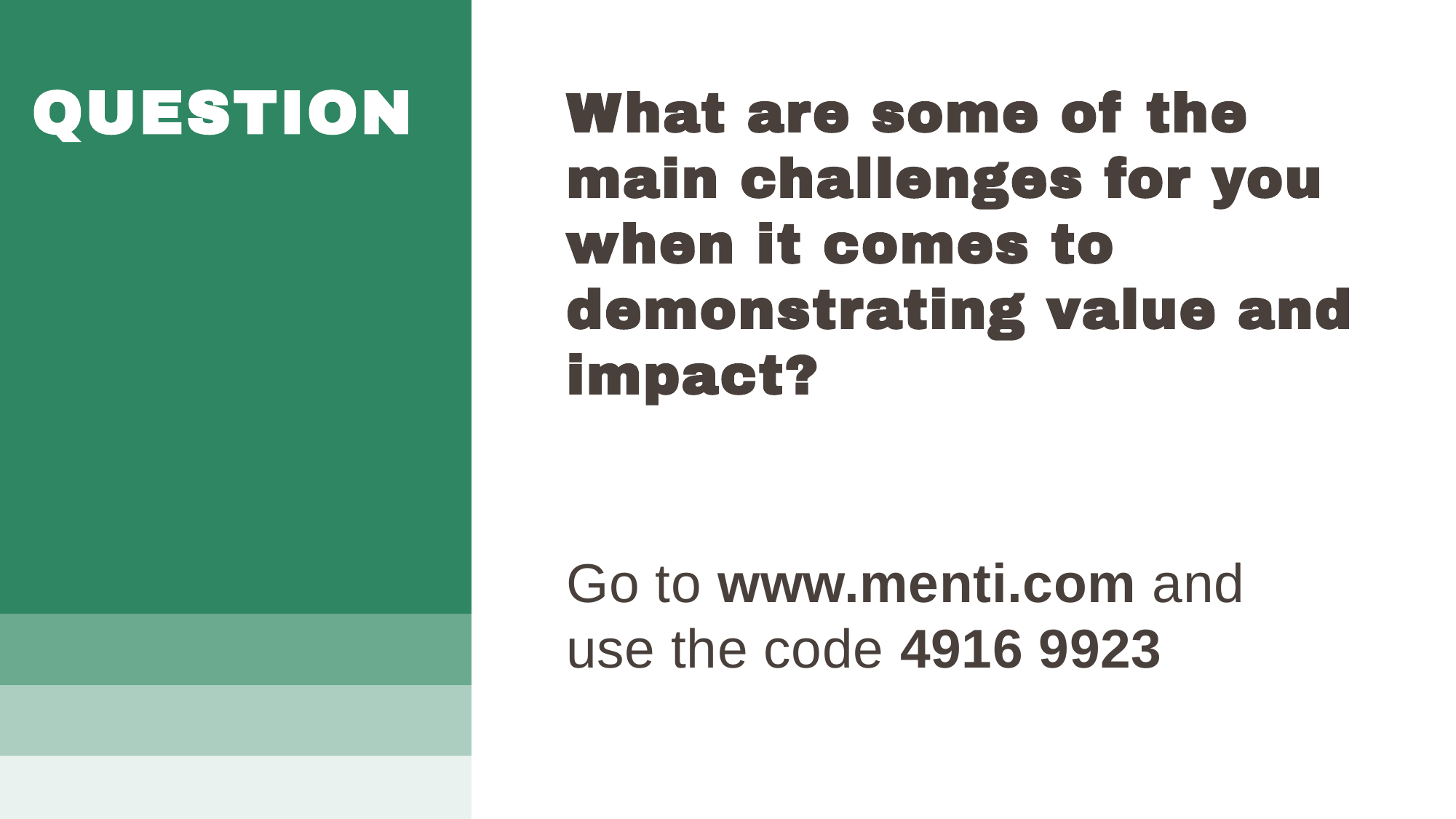

QUESTION
What are some of the main challenges for you when it comes to demonstrating value and impact?

Go to www.menti.com and use the code 4916 9923